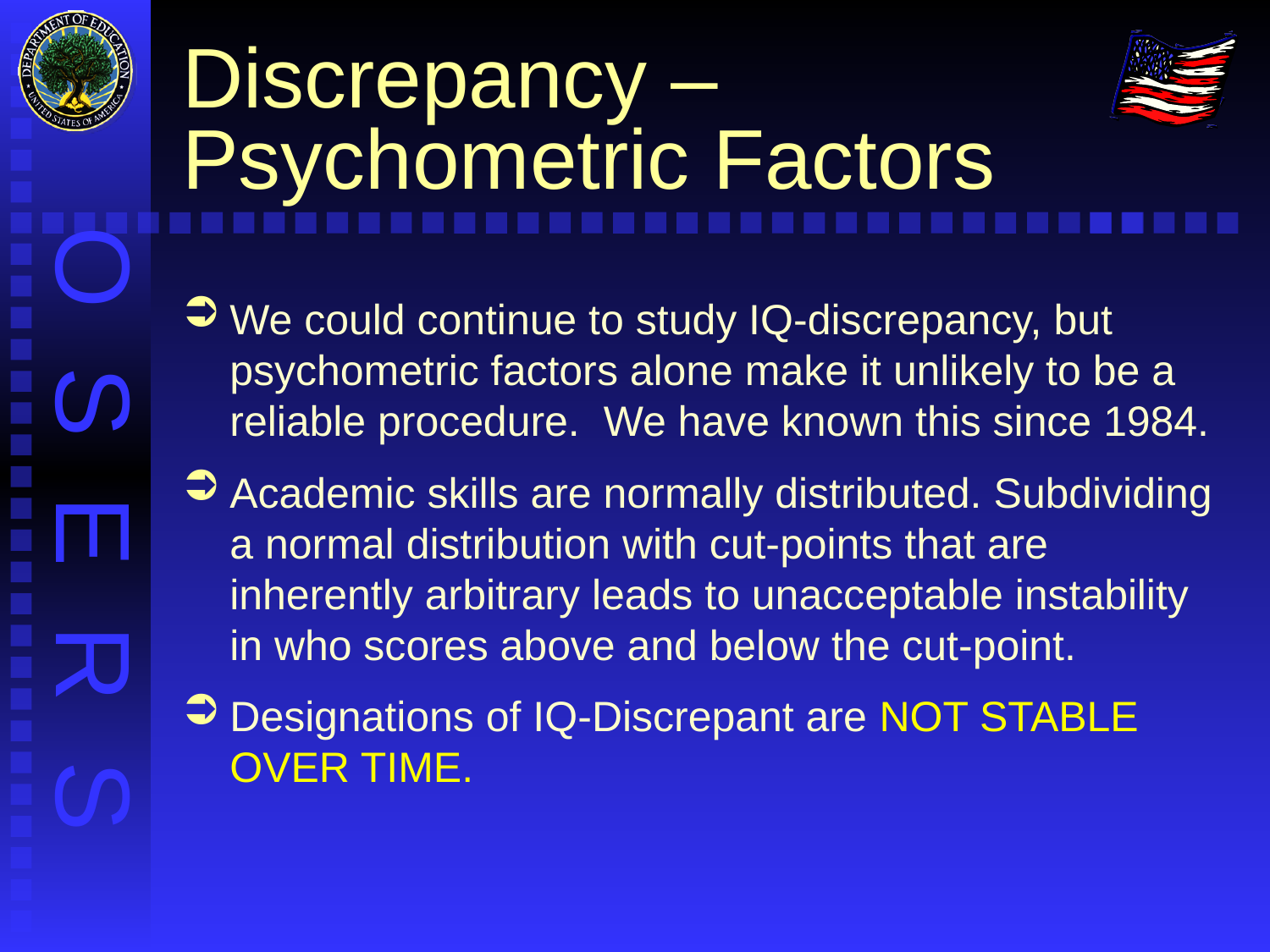

# Discrepancy – Psychometric Factors
We could continue to study IQ-discrepancy, but psychometric factors alone make it unlikely to be a reliable procedure.  We have known this since 1984.
Academic skills are normally distributed. Subdividing a normal distribution with cut-points that are inherently arbitrary leads to unacceptable instability in who scores above and below the cut-point.
Designations of IQ-Discrepant are NOT STABLE OVER TIME.